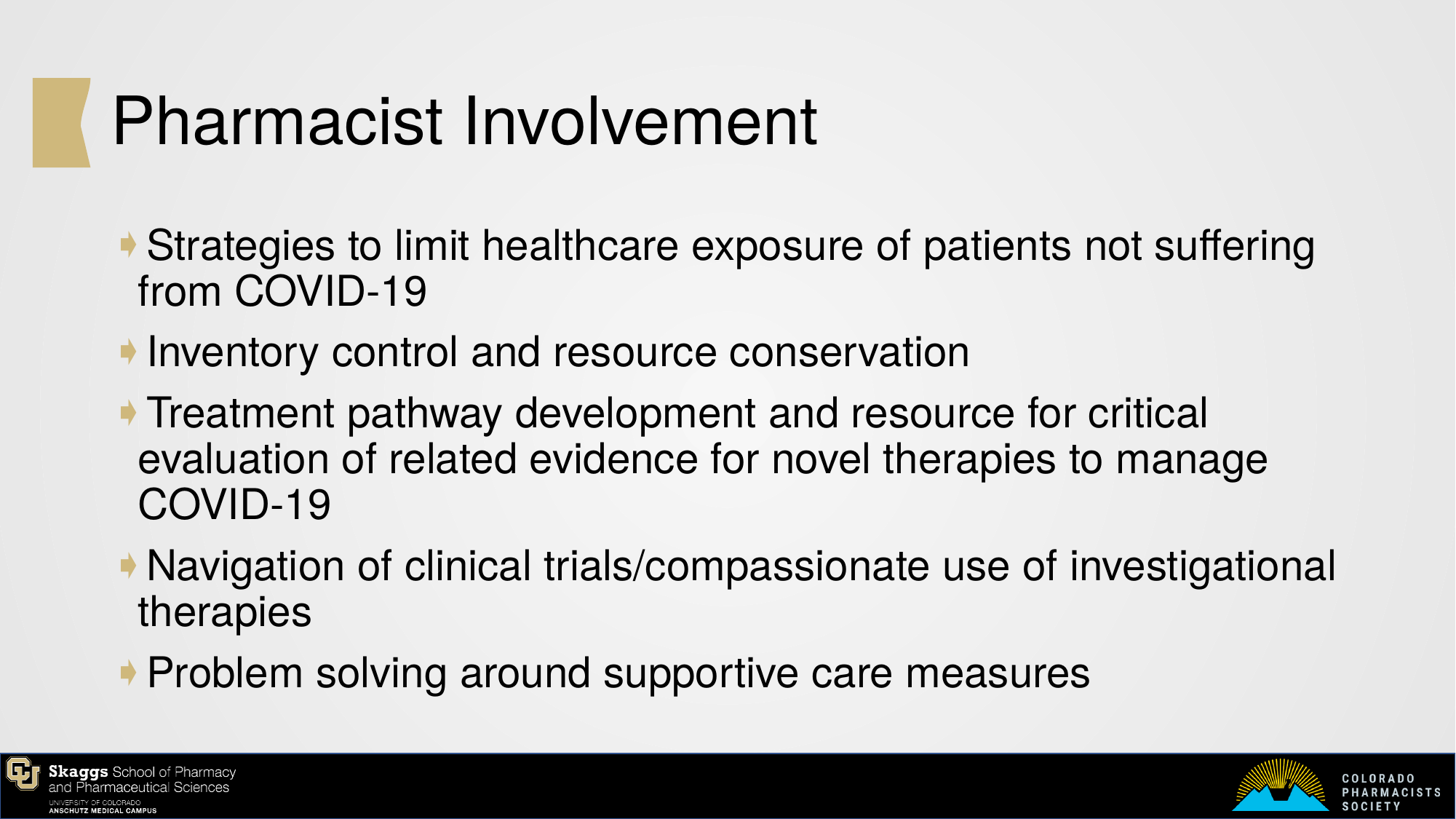

# Pharmacist Involvement
Strategies to limit healthcare exposure of patients not suffering from COVID-19
Inventory control and resource conservation
Treatment pathway development and resource for critical evaluation of related evidence for novel therapies to manage COVID-19
Navigation of clinical trials/compassionate use of investigational therapies
Problem solving around supportive care measures